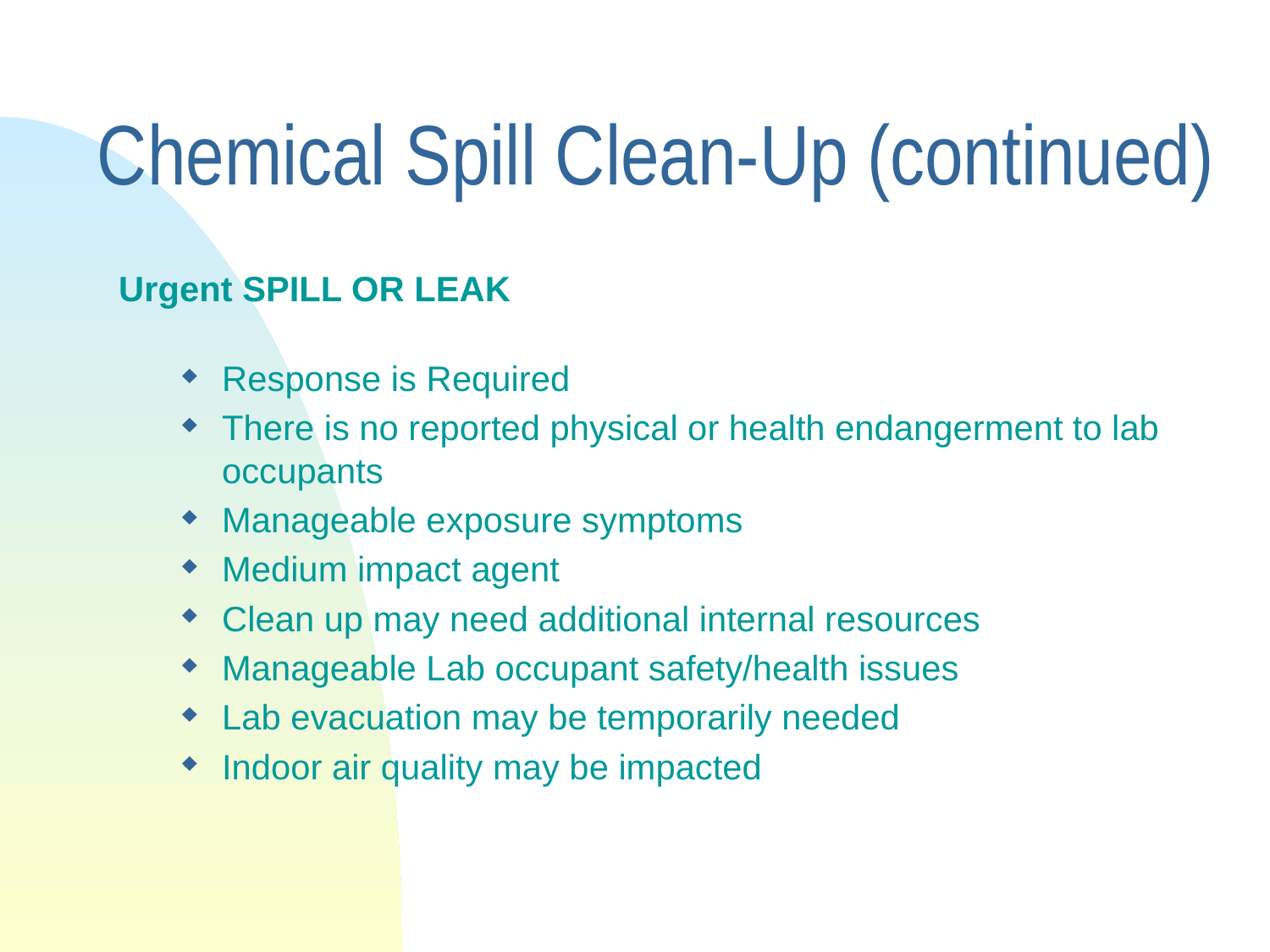

# Chemical Spill Clean-Up (continued)
Urgent SPILL OR LEAK
Response is Required
There is no reported physical or health endangerment to lab occupants
Manageable exposure symptoms
Medium impact agent
Clean up may need additional internal resources
Manageable Lab occupant safety/health issues
Lab evacuation may be temporarily needed
Indoor air quality may be impacted